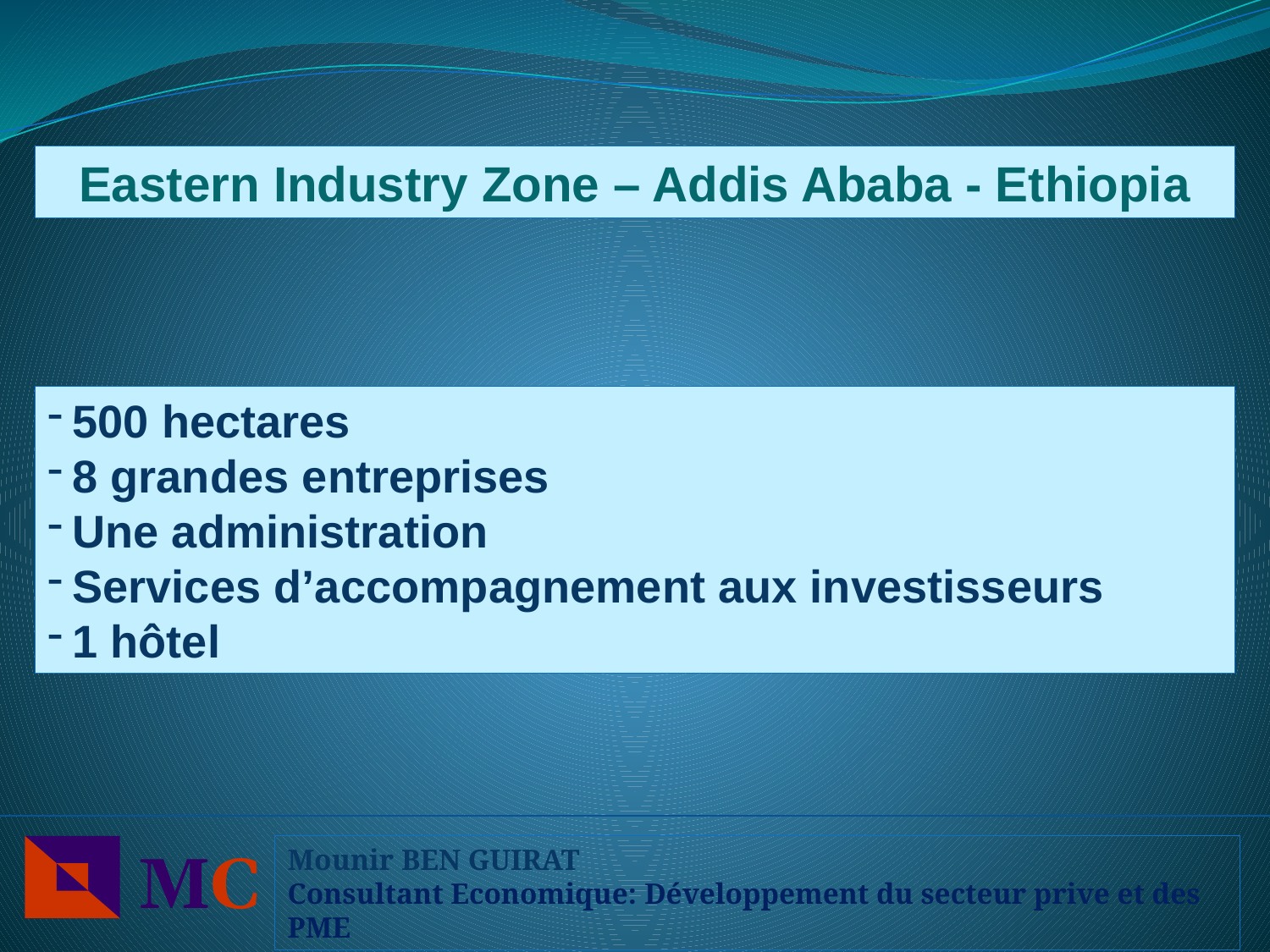

Eastern Industry Zone – Addis Ababa - Ethiopia
500 hectares
8 grandes entreprises
Une administration
Services d’accompagnement aux investisseurs
1 hôtel

MC
Mounir BEN GUIRAT
Consultant Economique: Développement du secteur prive et des PME